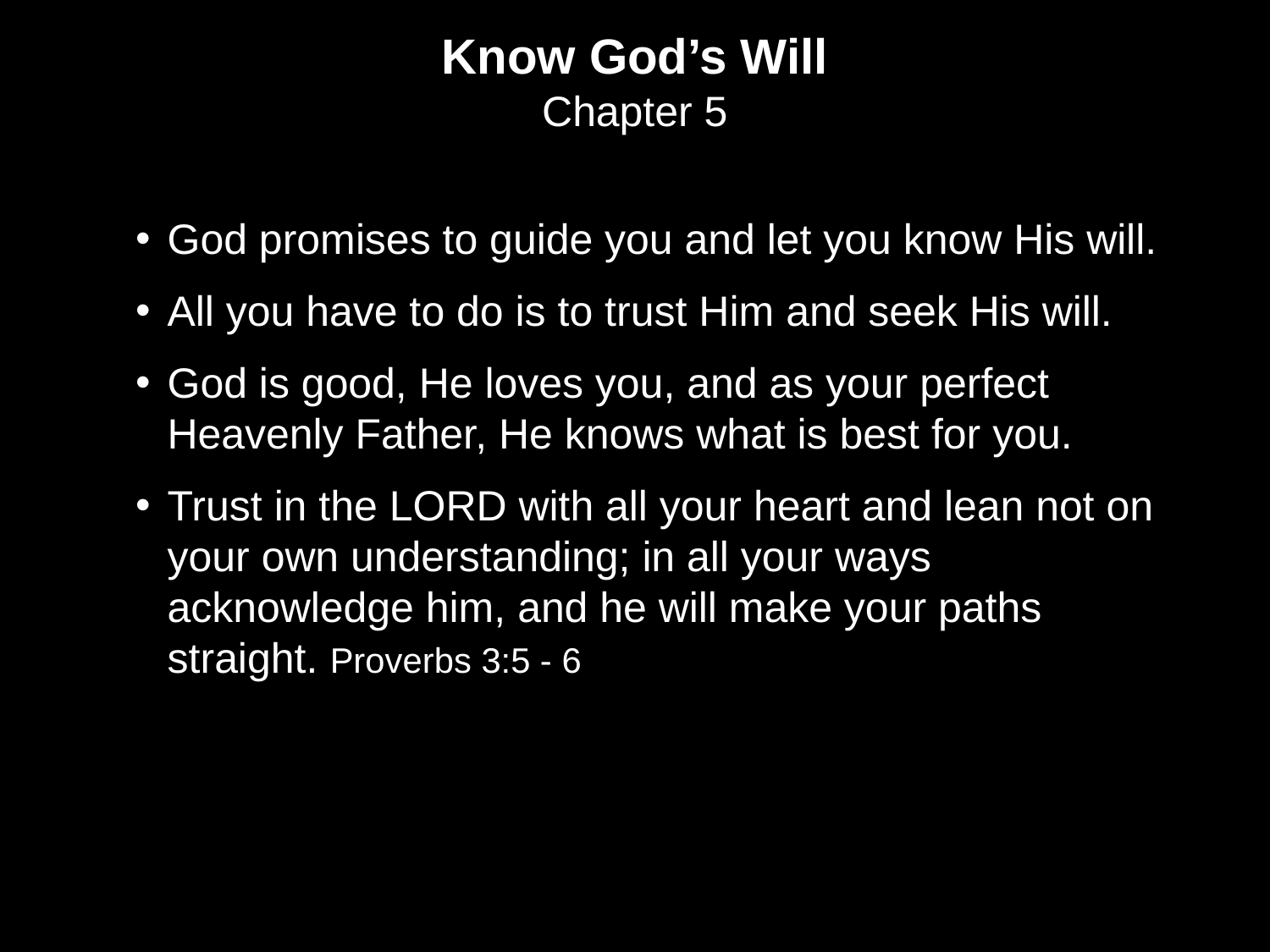

Know God’s Will
Chapter 5
God promises to guide you and let you know His will.
All you have to do is to trust Him and seek His will.
God is good, He loves you, and as your perfect Heavenly Father, He knows what is best for you.
Trust in the LORD with all your heart and lean not on your own understanding; in all your ways acknowledge him, and he will make your paths straight. Proverbs 3:5 - 6